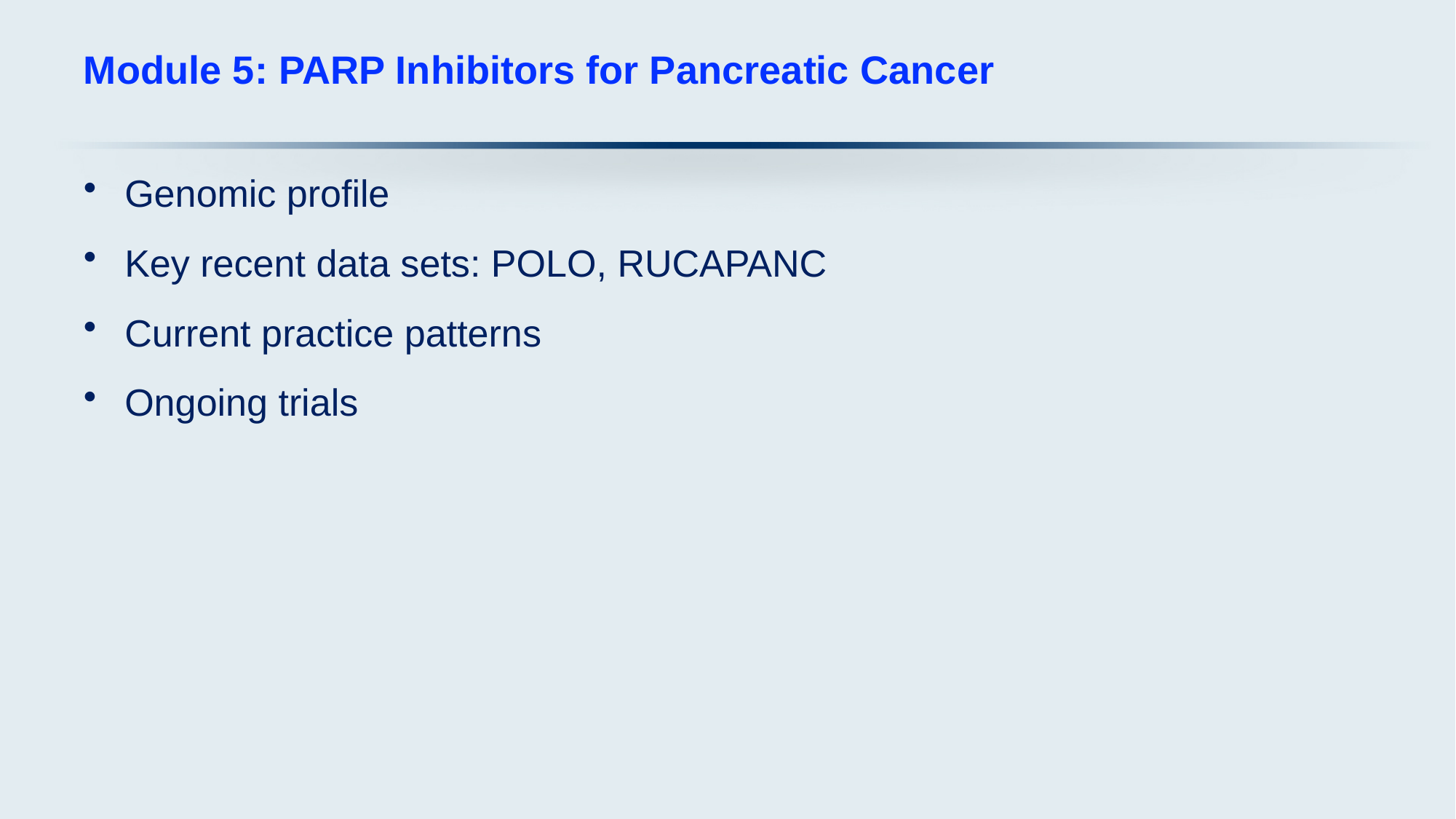

# Module 5: PARP Inhibitors for Pancreatic Cancer
Genomic profile
Key recent data sets: POLO, RUCAPANC
Current practice patterns
Ongoing trials